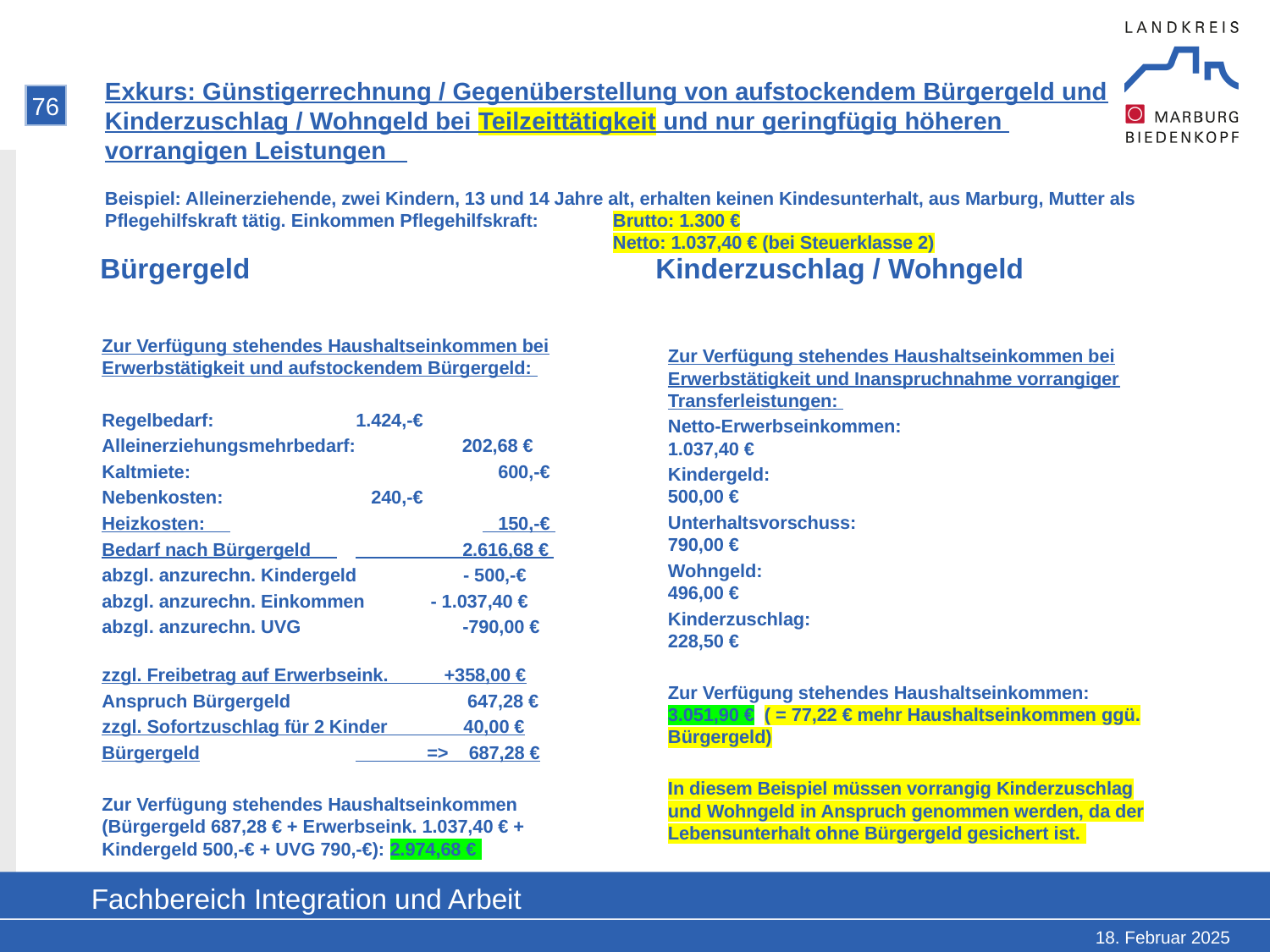

# Exkurs: Günstigerrechnung / Gegenüberstellung von aufstockendem Bürgergeld und Kinderzuschlag / Wohngeld bei Teilzeittätigkeit und nur geringfügig höheren vorrangigen Leistungen Beispiel: Alleinerziehende, zwei Kindern, 13 und 14 Jahre alt, erhalten keinen Kindesunterhalt, aus Marburg, Mutter als Pflegehilfskraft tätig. Einkommen Pflegehilfskraft:	Brutto: 1.300 € Netto: 1.037,40 € (bei Steuerklasse 2)
76
Bürgergeld
Kinderzuschlag / Wohngeld
Zur Verfügung stehendes Haushaltseinkommen bei Erwerbstätigkeit und aufstockendem Bürgergeld:

Regelbedarf: 		1.424,-€
Alleinerziehungsmehrbedarf:                     202,68 €
Kaltmiete: 			   600,-€
Nebenkosten: 		   240,-€
Heizkosten:     		   150,-€
Bedarf nach Bürgergeld     	                     2.616,68 €
abzgl. anzurechn. Kindergeld                     - 500,-€
abzgl. anzurechn. Einkommen             - 1.037,40 €
abzgl. anzurechn. UVG	                     -790,00 €
zzgl. Freibetrag auf Erwerbseink.           +358,00 €
Anspruch Bürgergeld	                      647,28 €
zzgl. Sofortzuschlag für 2 Kinder               40,00 €
Bürgergeld		              =>    687,28 €

Zur Verfügung stehendes Haushaltseinkommen (Bürgergeld 687,28 € + Erwerbseink. 1.037,40 € + Kindergeld 500,-€ + UVG 790,-€): 2.974,68 €

Zur Verfügung stehendes Haushaltseinkommen bei Erwerbstätigkeit und Inanspruchnahme vorrangiger Transferleistungen:
Netto-Erwerbseinkommen:                  	                1.037,40 €
Kindergeld:                                                                       500,00 €
Unterhaltsvorschuss:		                   790,00 €
Wohngeld: 			                   496,00 €
Kinderzuschlag: 		                   228,50 €

Zur Verfügung stehendes Haushaltseinkommen:     3.051,90 €  ( = 77,22 € mehr Haushaltseinkommen ggü. Bürgergeld)

In diesem Beispiel müssen vorrangig Kinderzuschlag und Wohngeld in Anspruch genommen werden, da der Lebensunterhalt ohne Bürgergeld gesichert ist.

Fachbereich Integration und Arbeit
18. Februar 2025